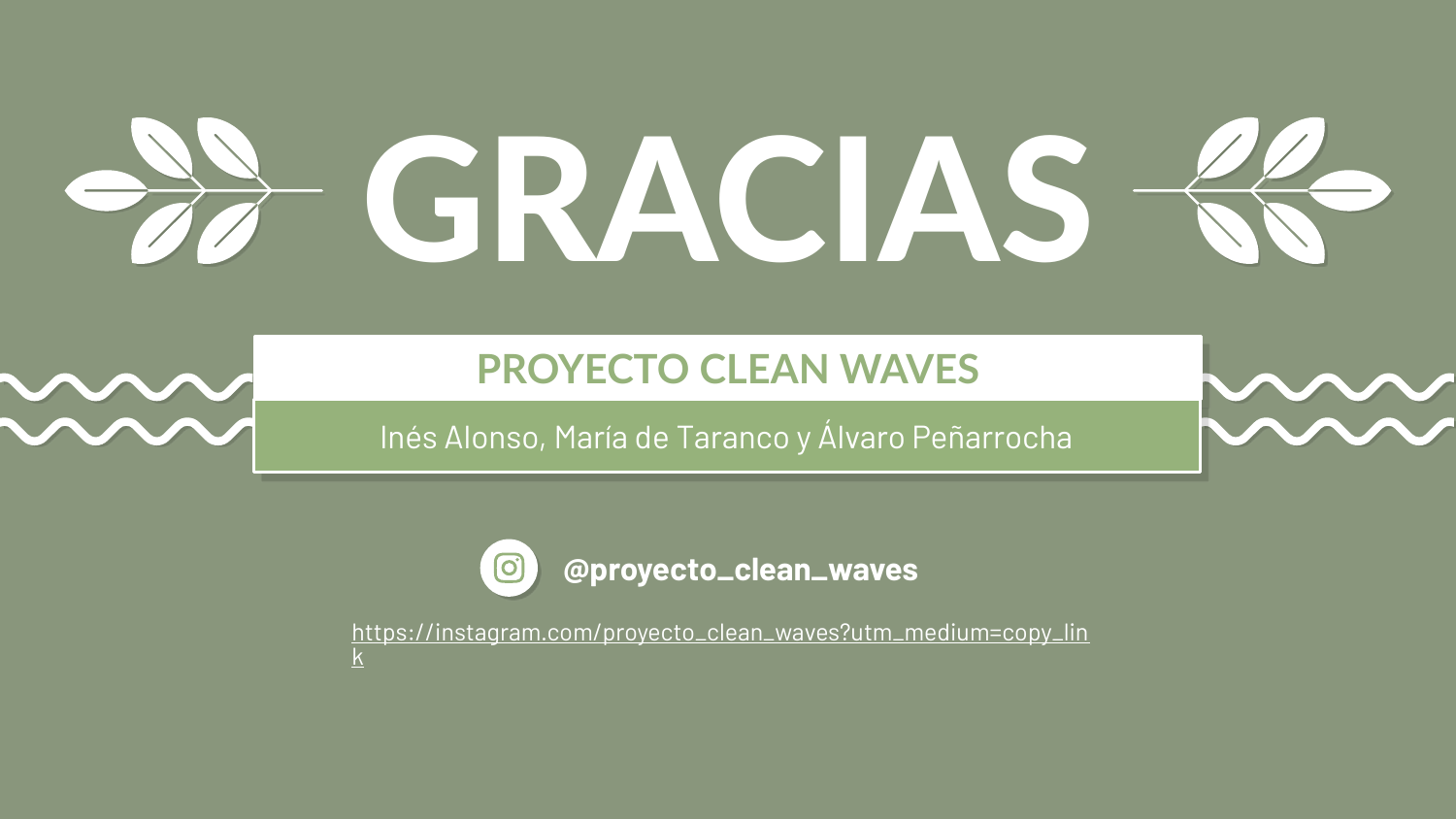

# GRACIAS
PROYECTO CLEAN WAVES

Inés Alonso, María de Taranco y Álvaro Peñarrocha
@proyecto_clean_waves

https://instagram.com/proyecto_clean_waves?utm_medium=copy_link